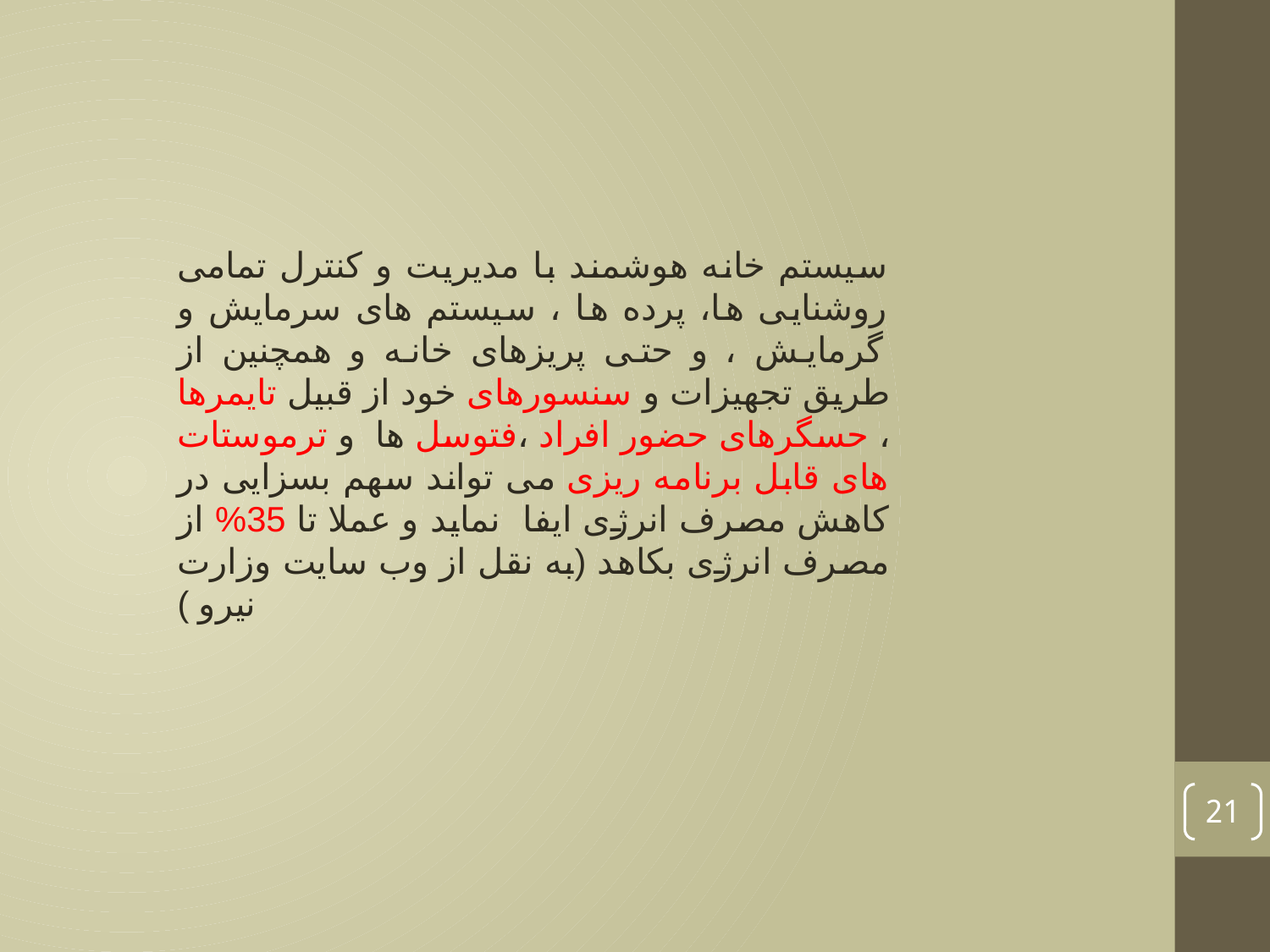

سیستم خانه هوشمند با مدیریت و کنترل تمامی روشنایی ها، پرده ها ، سیستم های سرمایش و گرمایش ، و حتی پریزهای خانه و همچنین از طریق تجهیزات و سنسورهای خود از قبیل تایمرها ، حسگرهای حضور افراد ،فتوسل ها  و ترموستات های قابل برنامه ریزی می تواند سهم بسزایی در کاهش مصرف انرژی ایفا  نماید و عملا تا 35% از مصرف انرژی بکاهد (به نقل از وب سایت وزارت نیرو )
21